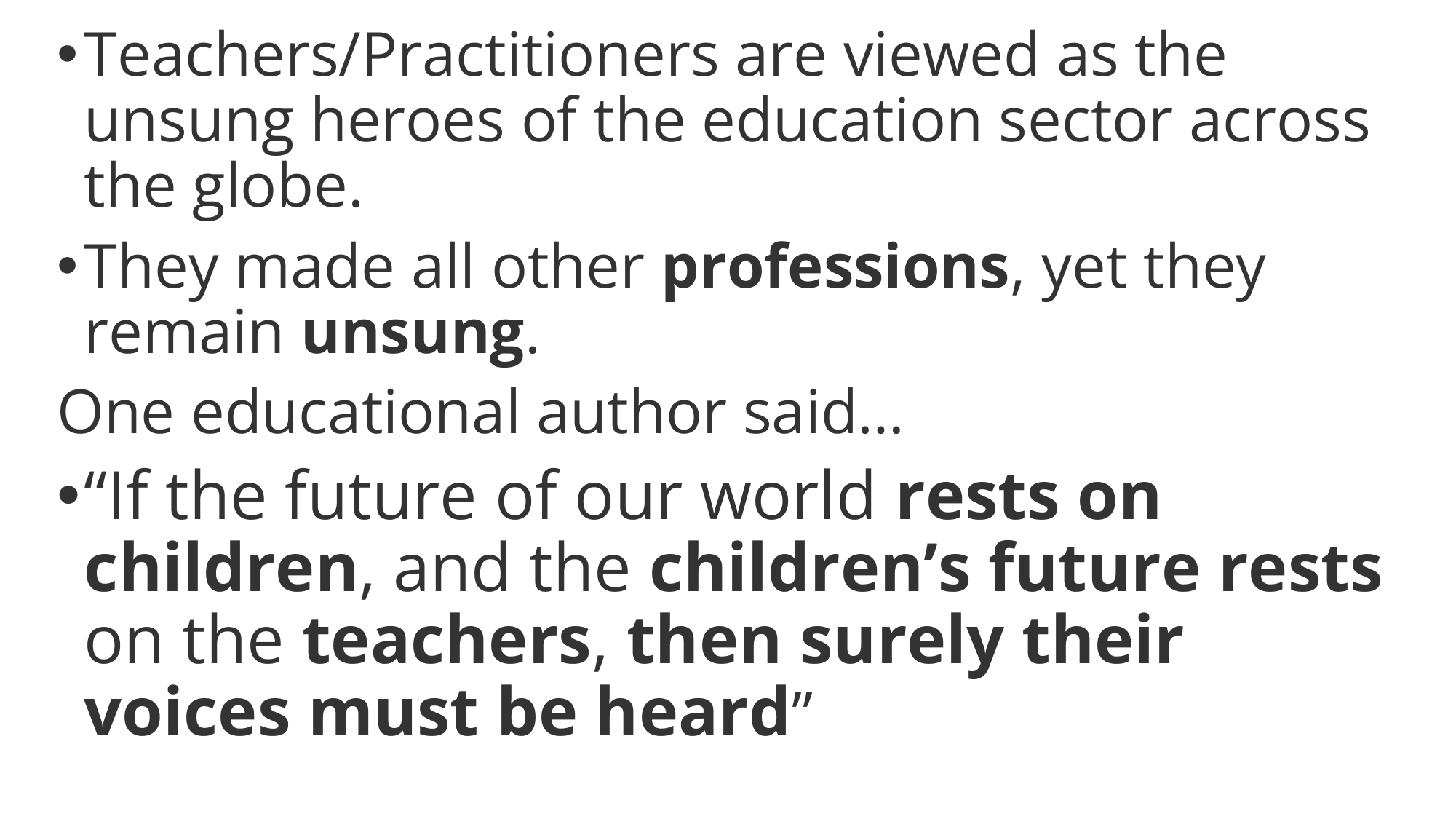

Teachers/Practitioners are viewed as the unsung heroes of the education sector across the globe.
They made all other professions, yet they remain unsung.
One educational author said…
“If the future of our world rests on children, and the children’s future rests on the teachers, then surely their voices must be heard”